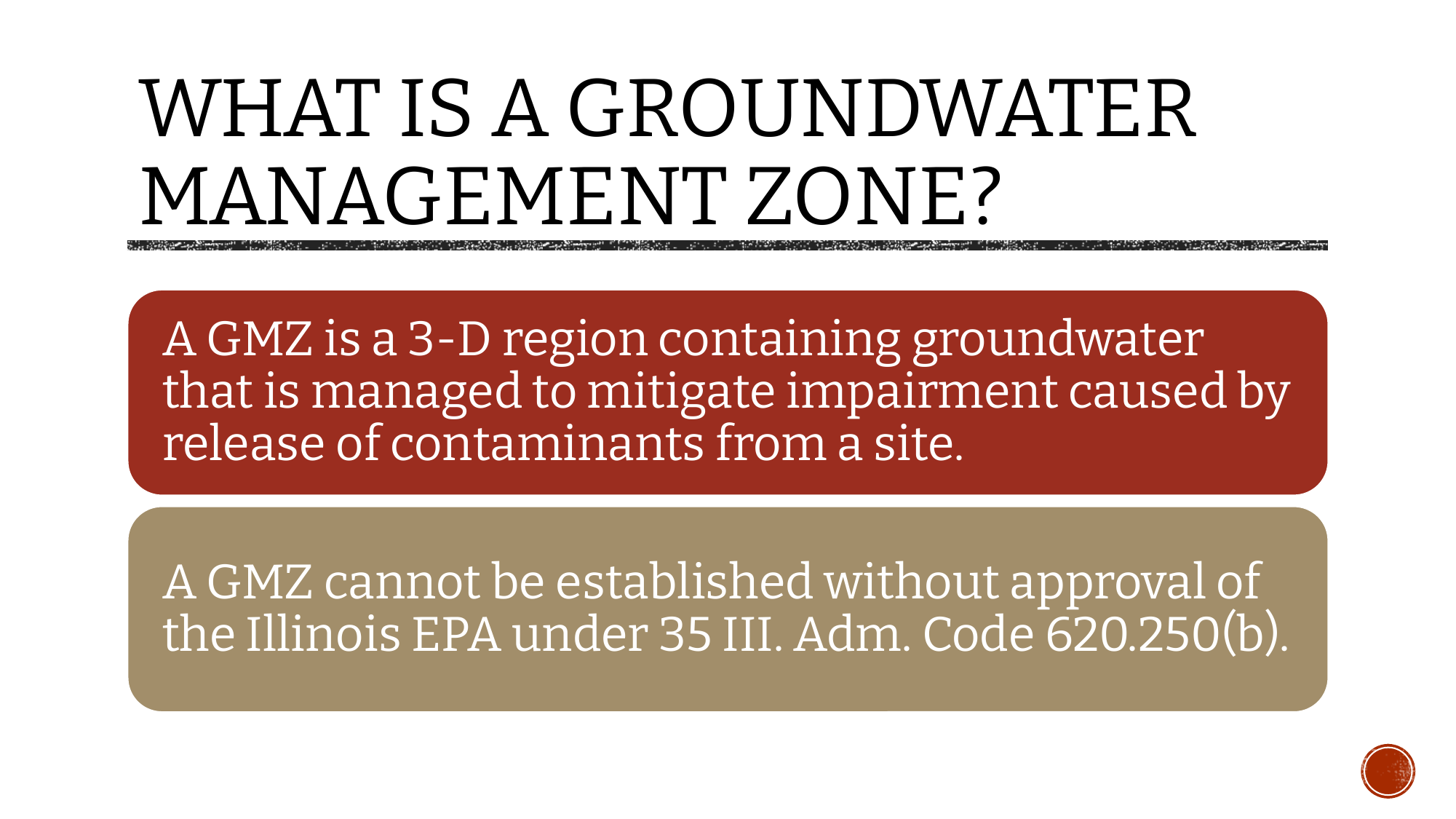

# What is a Groundwater Management Zone?

A GMZ is a 3-D region containing groundwater that is managed to mitigate impairment caused by release of contaminants from a site.
A GMZ cannot be established without approval of the Illinois EPA under 35 III. Adm. Code 620.250(b).